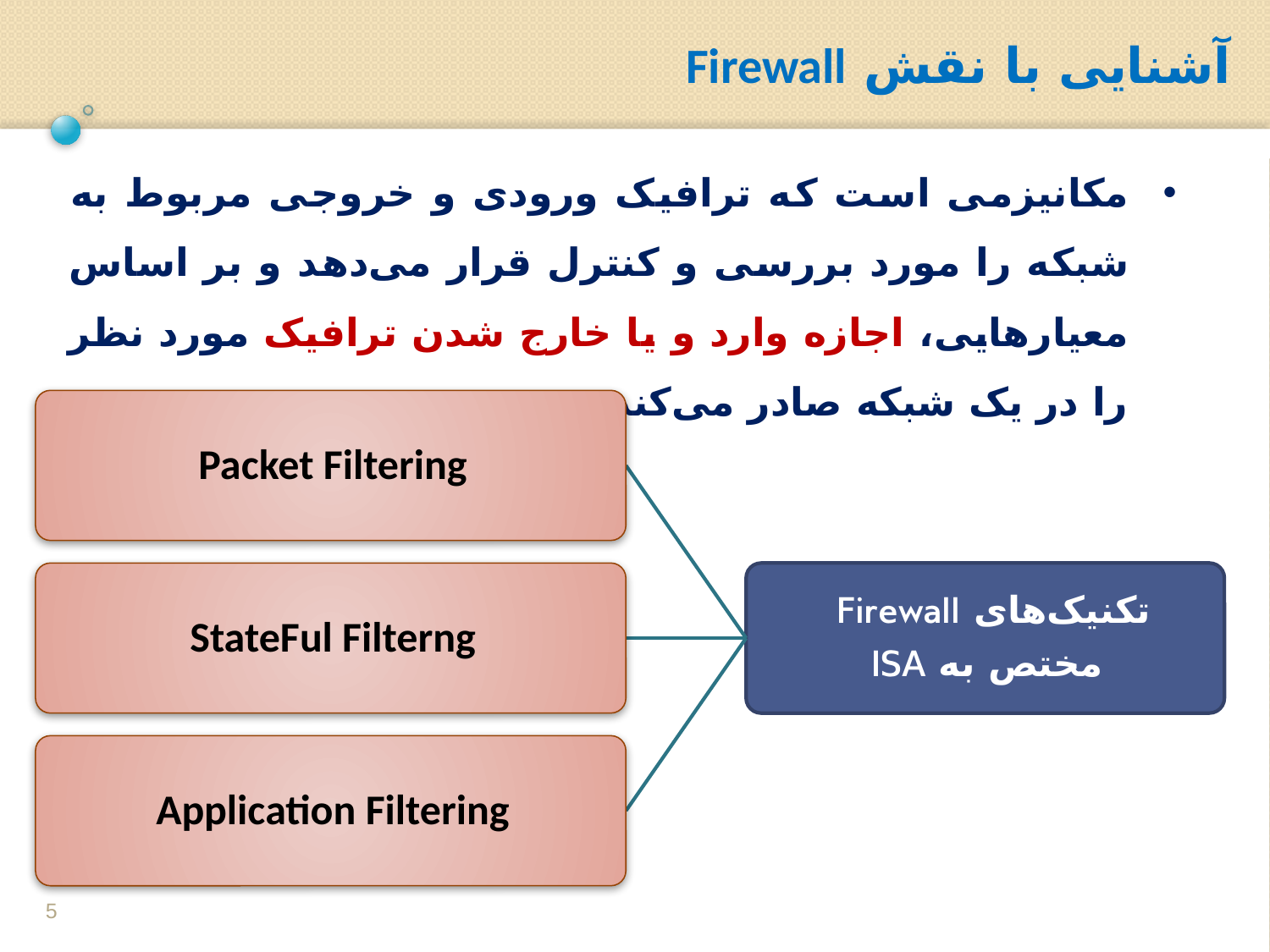

آشنایی با نقش Firewall
مکانیزمی است که ترافیک ورودی و خروجی مربوط به شبکه را مورد بررسی و کنترل قرار می‌دهد و بر اساس معیارهایی، اجازه وارد و یا خارج شدن ترافیک مورد نظر را در یک شبکه صادر می‌کند.
تکنیک‌های Firewall
مختص به ISA

Packet Filtering

StateFul Filterng

Application Filtering
5